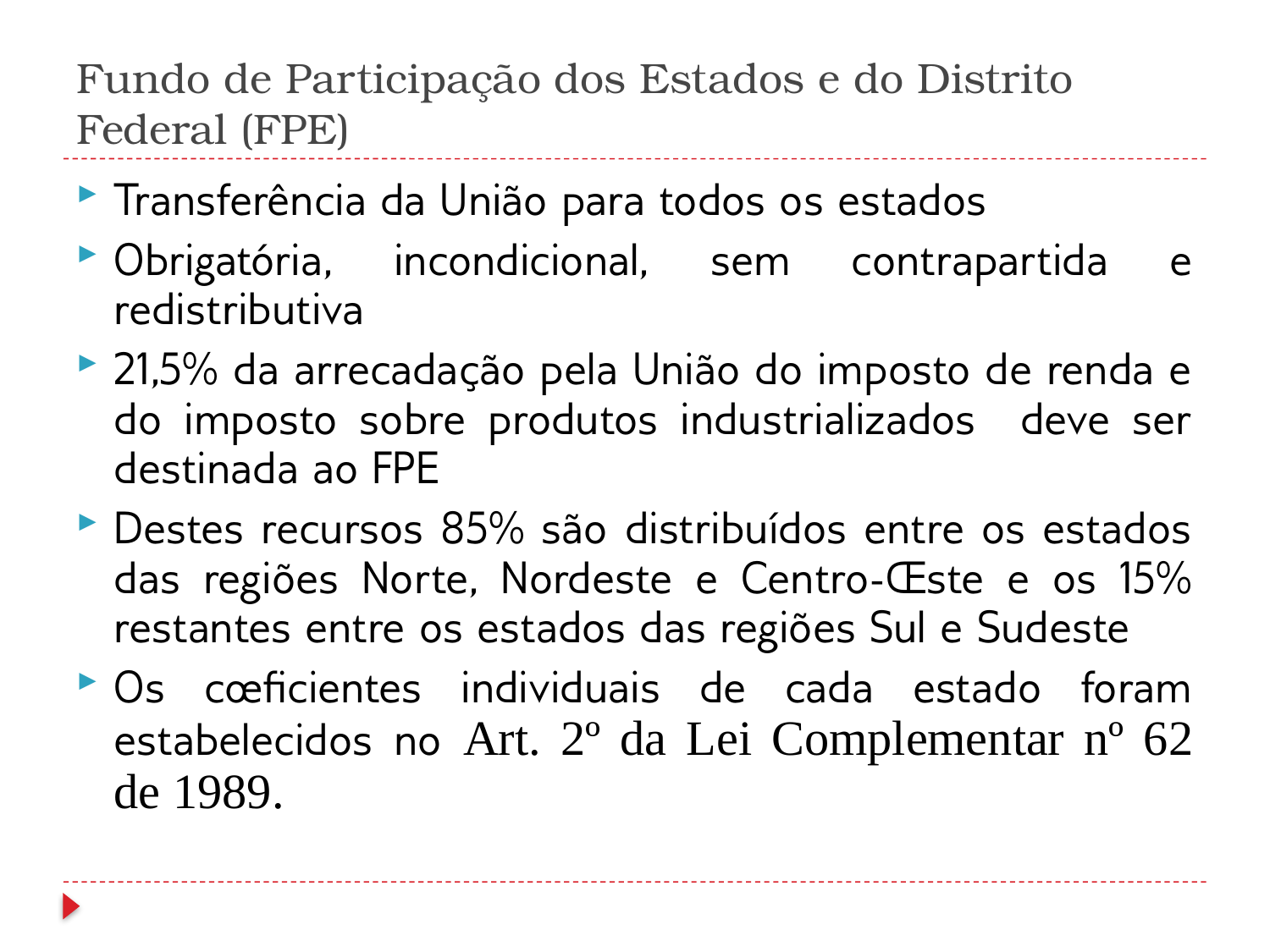

# Fundo de Participação dos Estados e do Distrito Federal (FPE)
Transferência da União para todos os estados
Obrigatória, incondicional, sem contrapartida e redistributiva
21,5% da arrecadação pela União do imposto de renda e do imposto sobre produtos industrializados  deve ser destinada ao FPE
Destes recursos 85% são distribuídos entre os estados das regiões Norte, Nordeste e Centro-Oeste e os 15% restantes entre os estados das regiões Sul e Sudeste
Os coeficientes individuais de cada estado foram estabelecidos no Art. 2º da Lei Complementar nº 62 de 1989.